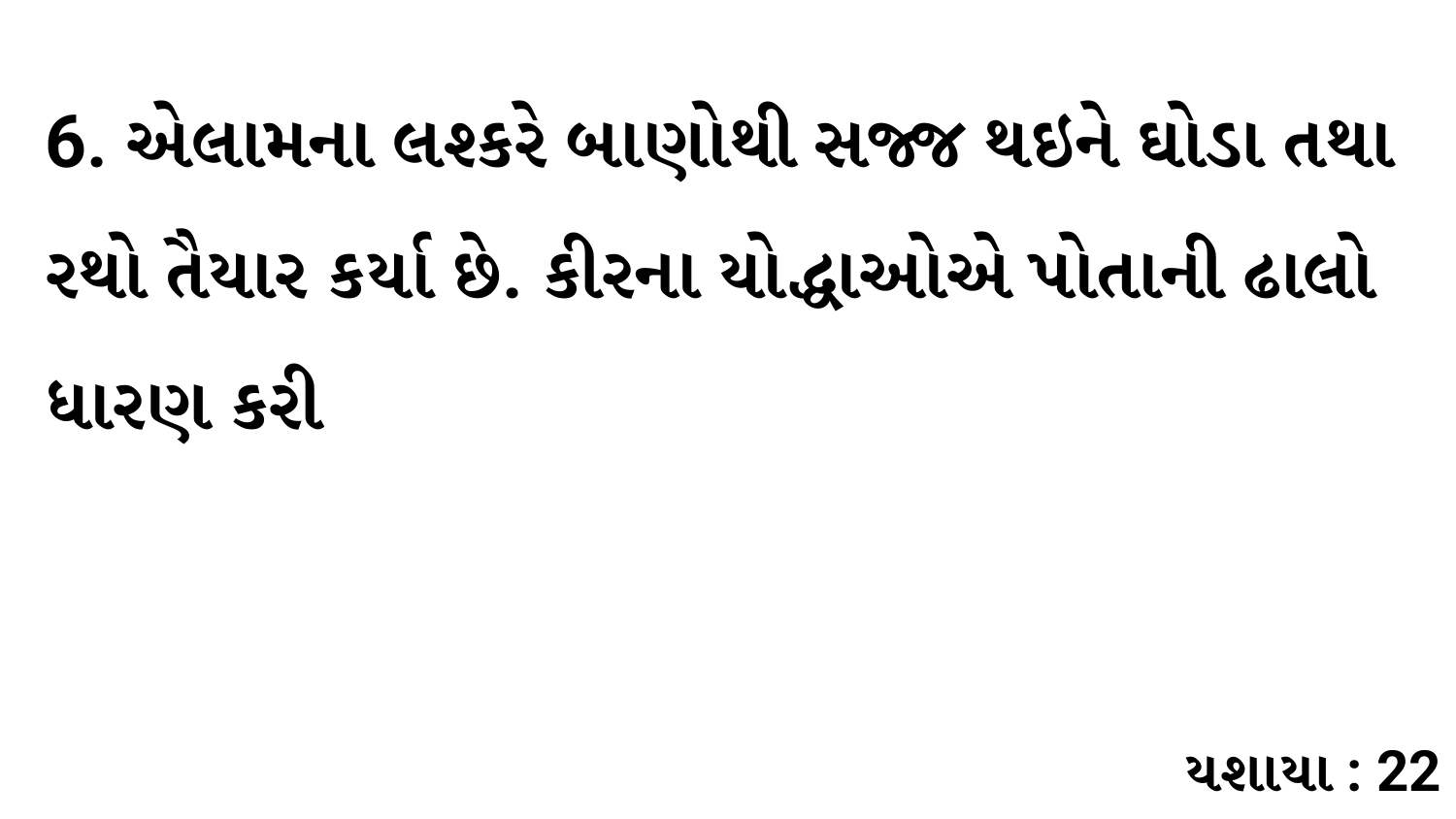

6. એલામના લશ્કરે બાણોથી સજ્જ થઇને ઘોડા તથા રથો તૈયાર કર્યા છે. કીરના યોદ્ધાઓએ પોતાની ઢાલો ધારણ કરી
યશાયા : 22